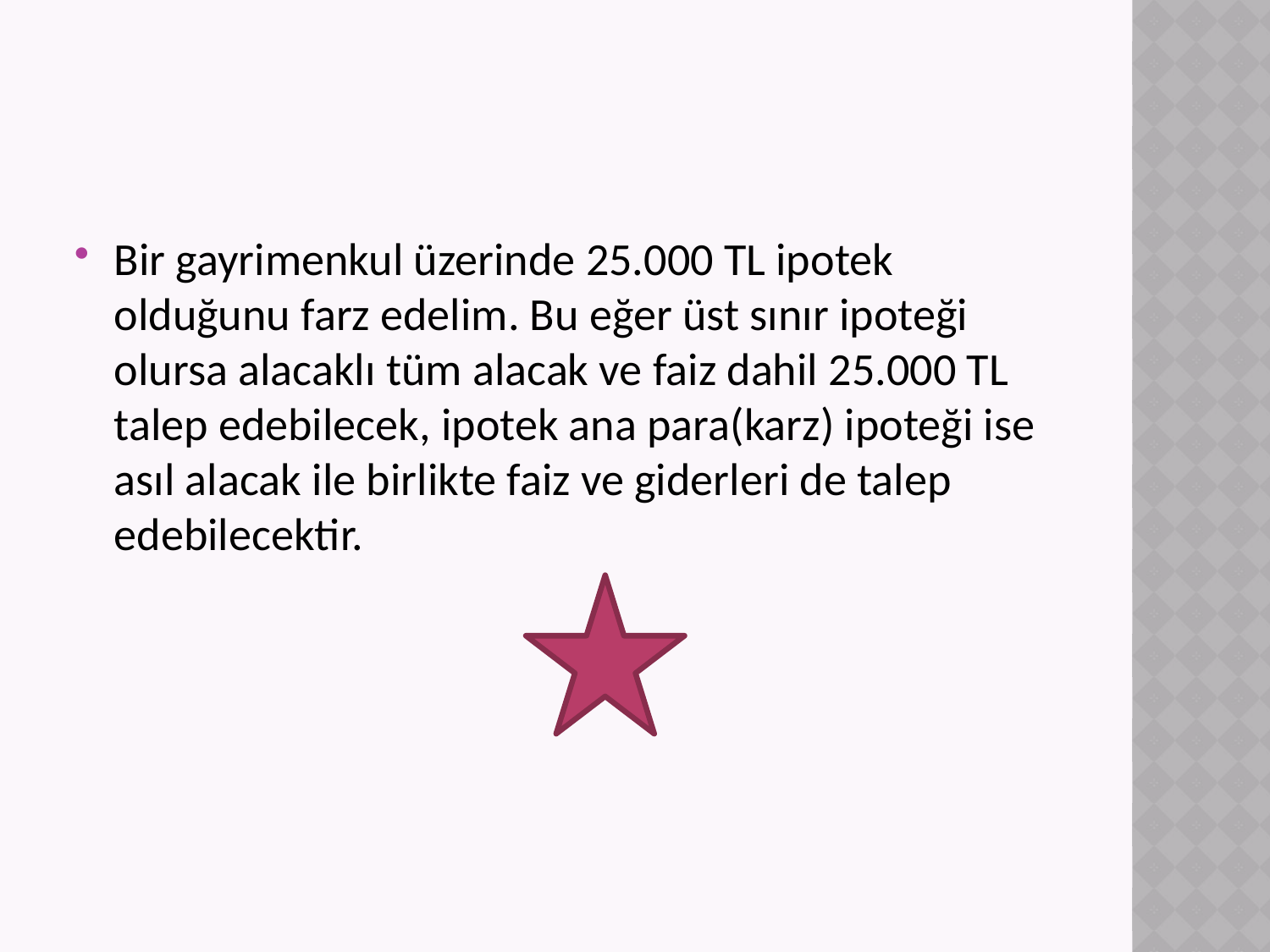

#
Bir gayrimenkul üzerinde 25.000 TL ipotek olduğunu farz edelim. Bu eğer üst sınır ipoteği olursa alacaklı tüm alacak ve faiz dahil 25.000 TL talep edebilecek, ipotek ana para(karz) ipoteği ise asıl alacak ile birlikte faiz ve giderleri de talep edebilecektir.